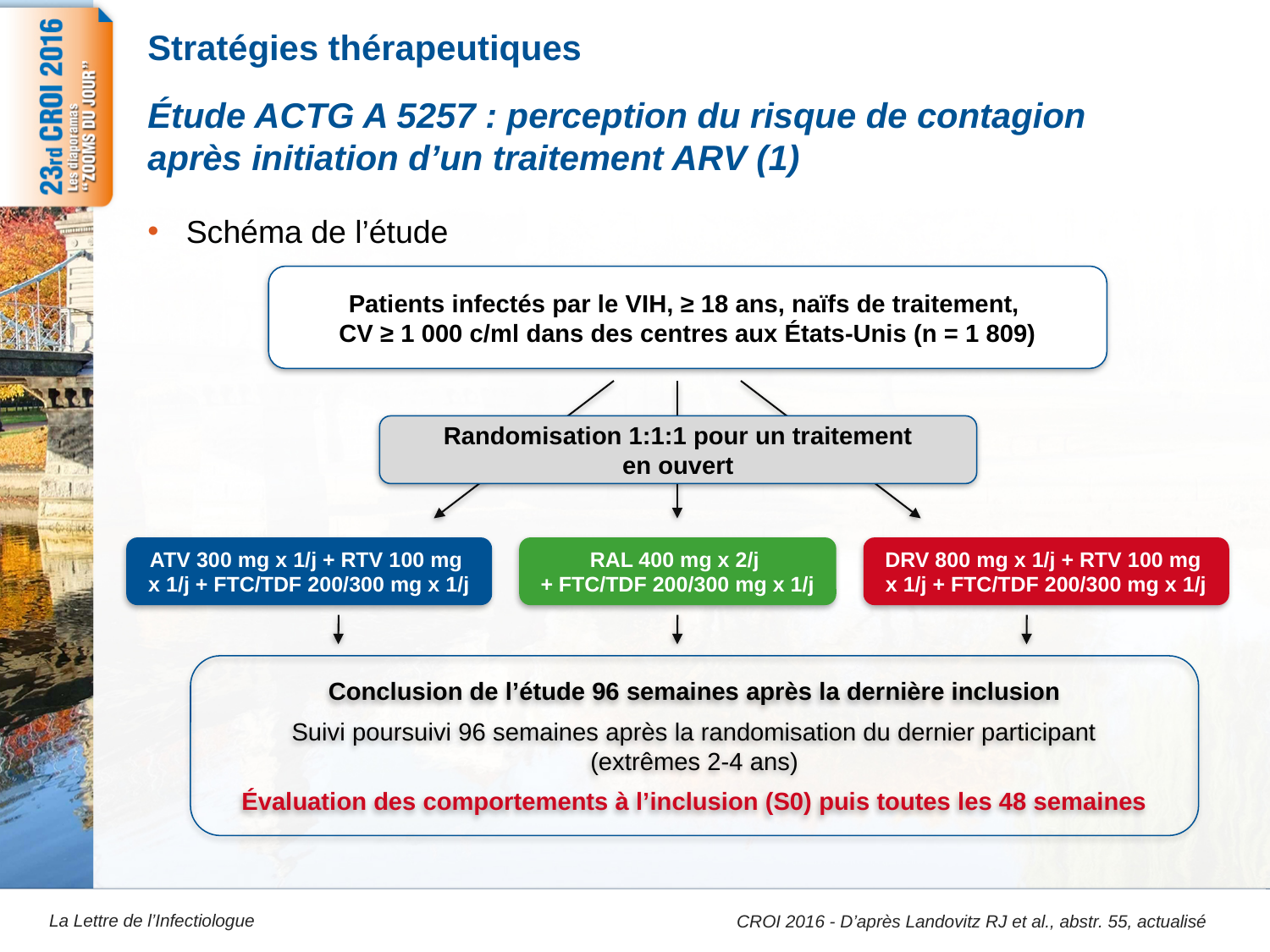

# Stratégies thérapeutiques
46
Étude ACTG A 5257 : perception du risque de contagion après initiation d’un traitement ARV (1)
Schéma de l’étude
Patients infectés par le VIH, ≥ 18 ans, naïfs de traitement,
CV ≥ 1 000 c/ml dans des centres aux États-Unis (n = 1 809)
Randomisation 1:1:1 pour un traitement
en ouvert
ATV 300 mg x 1/j + RTV 100 mg
x 1/j + FTC/TDF 200/300 mg x 1/j
RAL 400 mg x 2/j
+ FTC/TDF 200/300 mg x 1/j
DRV 800 mg x 1/j + RTV 100 mg
x 1/j + FTC/TDF 200/300 mg x 1/j
Conclusion de l’étude 96 semaines après la dernière inclusion
Suivi poursuivi 96 semaines après la randomisation du dernier participant
(extrêmes 2-4 ans)
Évaluation des comportements à l’inclusion (S0) puis toutes les 48 semaines
CROI 2016 - D’après Landovitz RJ et al., abstr. 55, actualisé